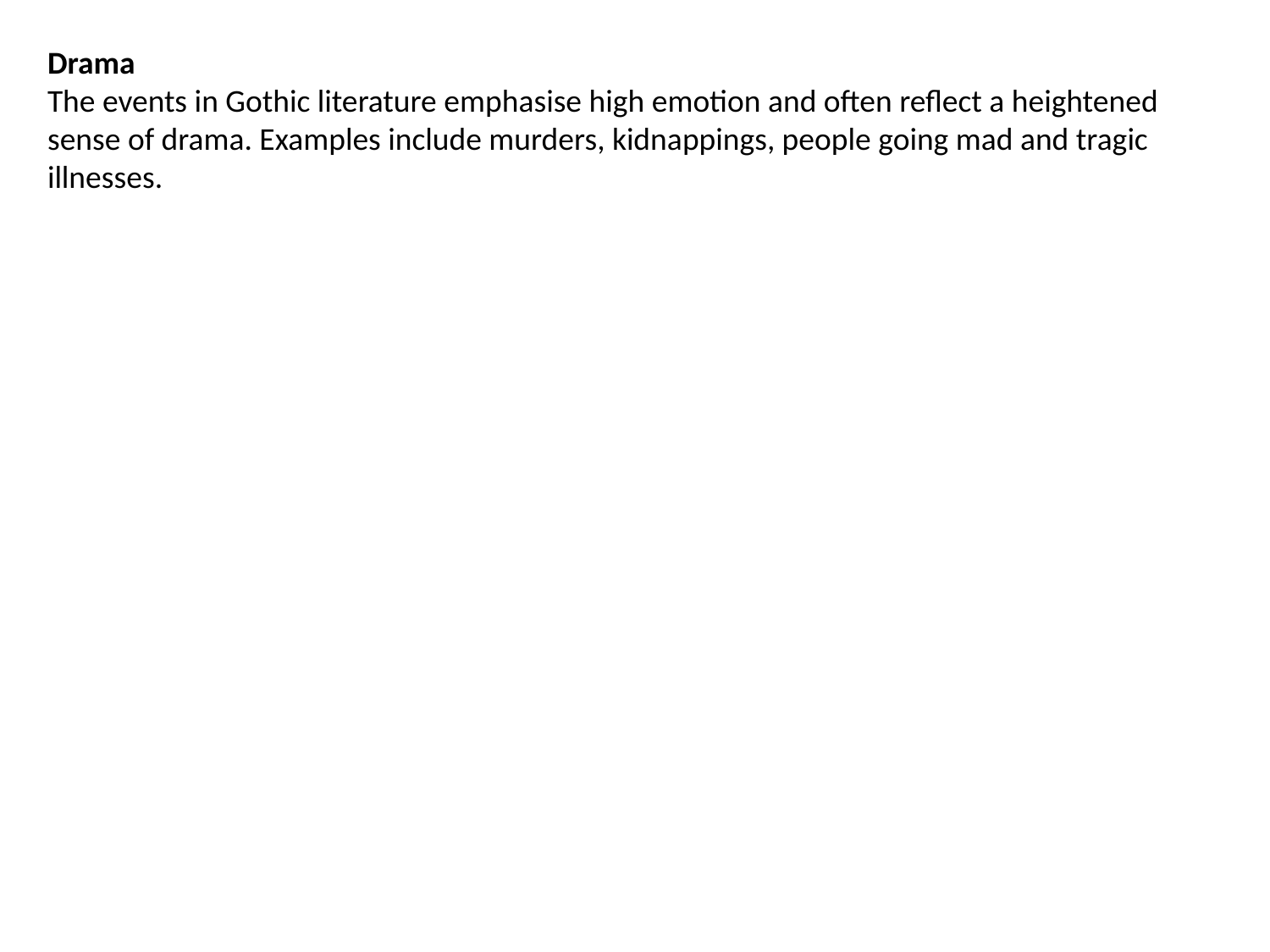

Drama
The events in Gothic literature emphasise high emotion and often reflect a heightened sense of drama. Examples include murders, kidnappings, people going mad and tragic illnesses.